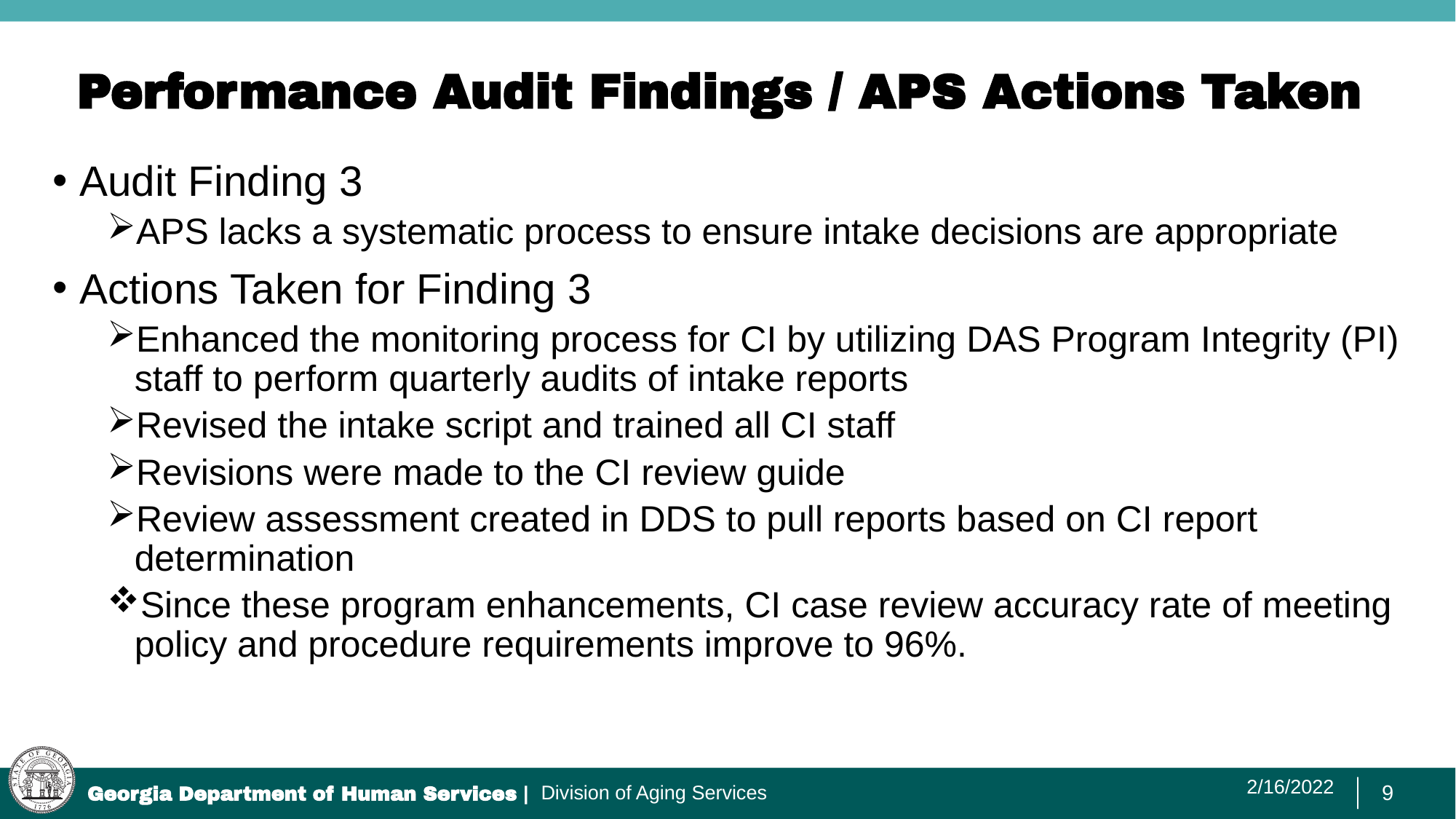

# Performance Audit Findings / APS Actions Taken
Audit Finding 3
APS lacks a systematic process to ensure intake decisions are appropriate
Actions Taken for Finding 3
Enhanced the monitoring process for CI by utilizing DAS Program Integrity (PI) staff to perform quarterly audits of intake reports
Revised the intake script and trained all CI staff
Revisions were made to the CI review guide
Review assessment created in DDS to pull reports based on CI report determination
Since these program enhancements, CI case review accuracy rate of meeting policy and procedure requirements improve to 96%.

2/16/2022
Division of Aging Services